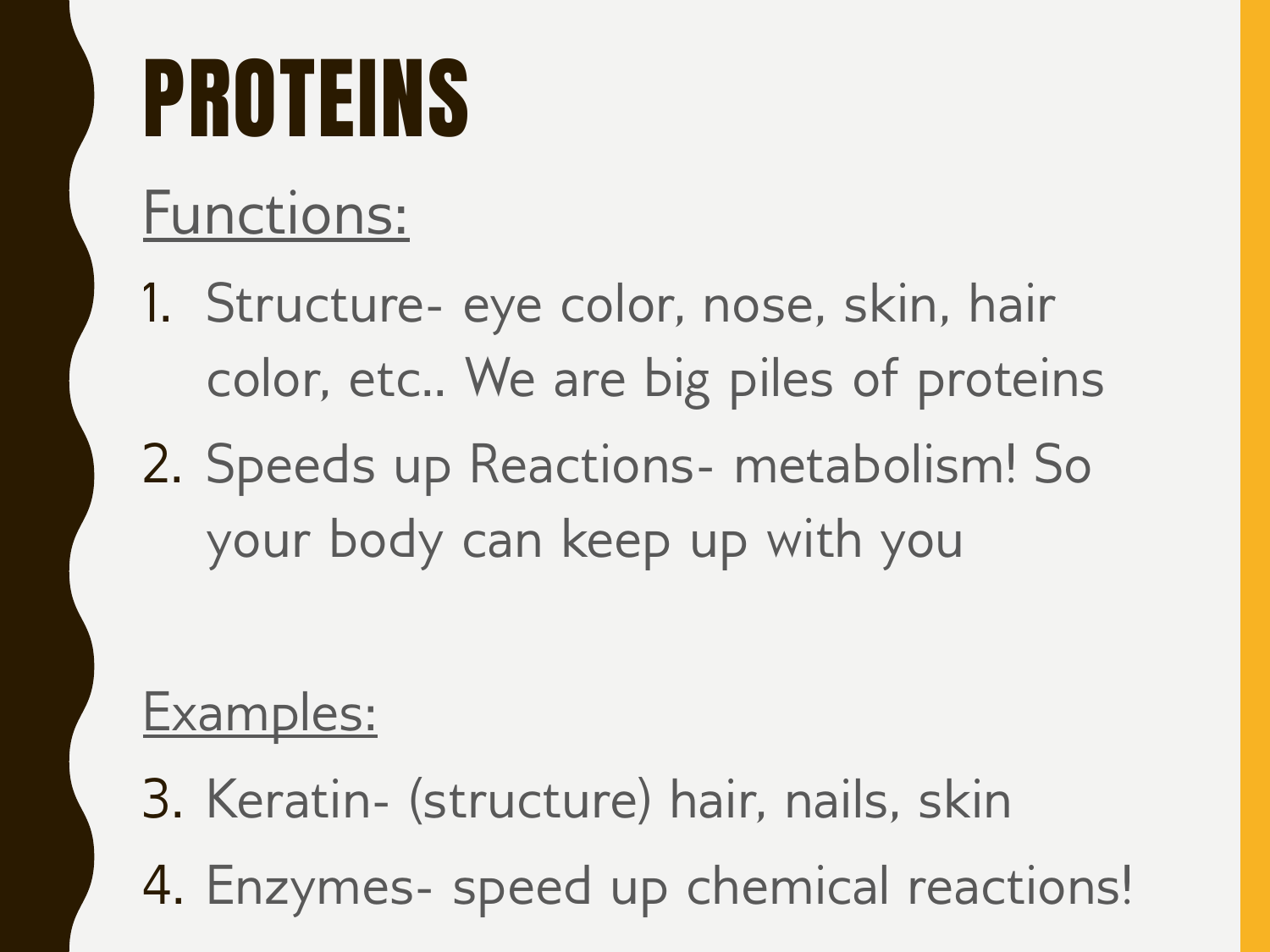

# proteins
Functions:
Structure- eye color, nose, skin, hair color, etc.. We are big piles of proteins
Speeds up Reactions- metabolism! So your body can keep up with you

Examples:
Keratin- (structure) hair, nails, skin
Enzymes- speed up chemical reactions!